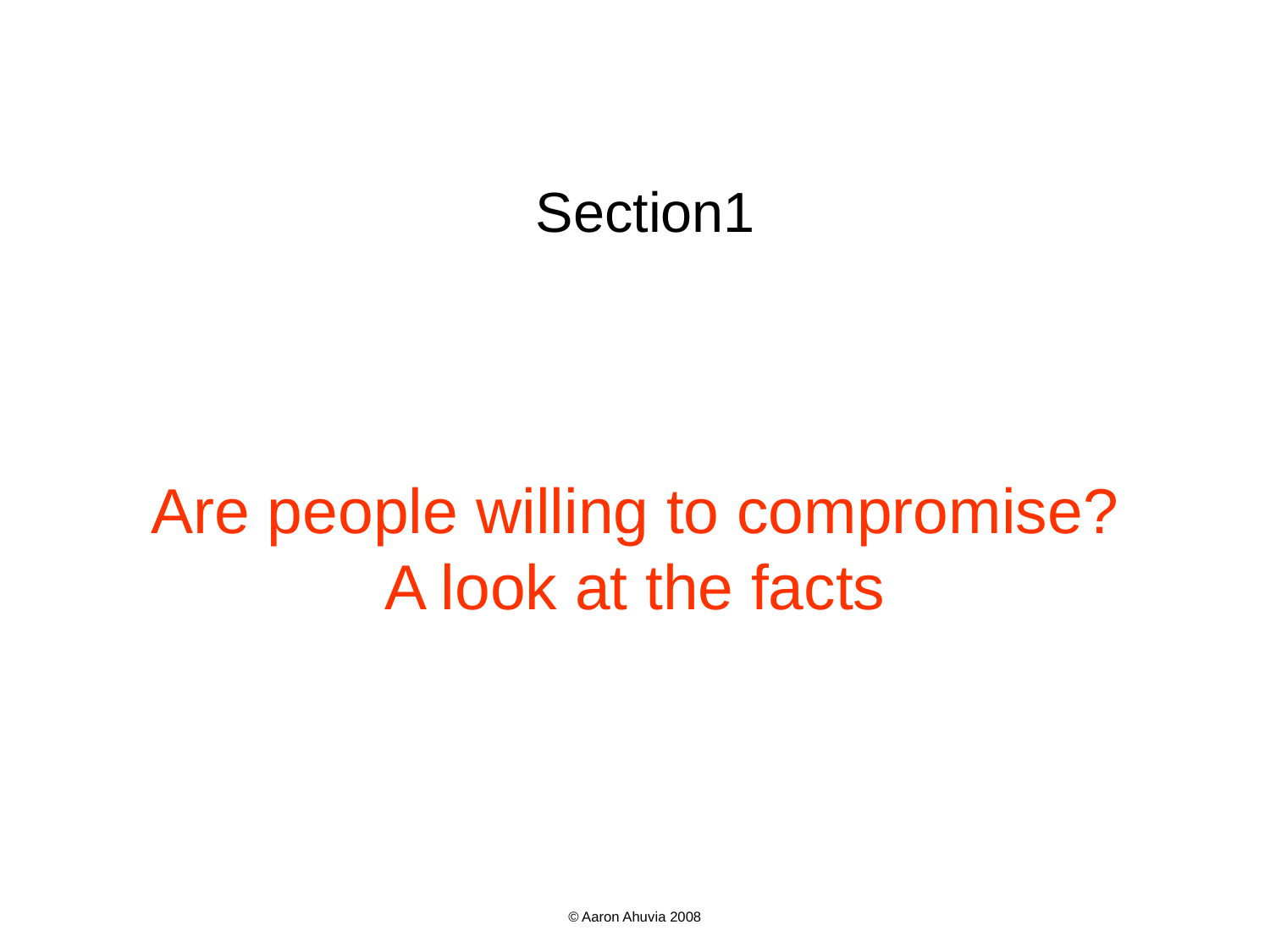

Section1
# Are people willing to compromise? A look at the facts
© Aaron Ahuvia 2008